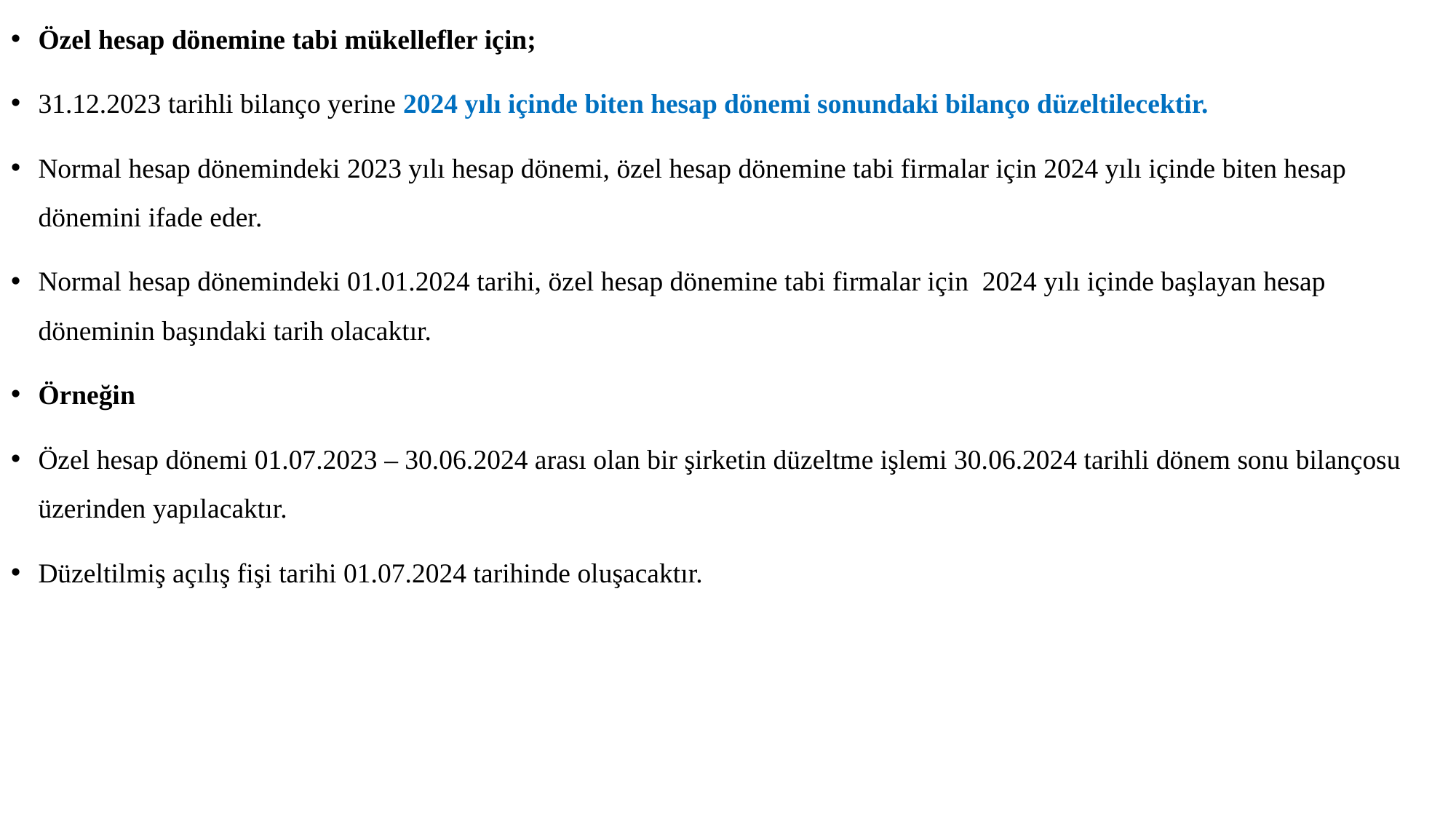

Özel hesap dönemine tabi mükellefler için;
31.12.2023 tarihli bilanço yerine 2024 yılı içinde biten hesap dönemi sonundaki bilanço düzeltilecektir.
Normal hesap dönemindeki 2023 yılı hesap dönemi, özel hesap dönemine tabi firmalar için 2024 yılı içinde biten hesap dönemini ifade eder.
Normal hesap dönemindeki 01.01.2024 tarihi, özel hesap dönemine tabi firmalar için  2024 yılı içinde başlayan hesap döneminin başındaki tarih olacaktır.
Örneğin
Özel hesap dönemi 01.07.2023 – 30.06.2024 arası olan bir şirketin düzeltme işlemi 30.06.2024 tarihli dönem sonu bilançosu üzerinden yapılacaktır.
Düzeltilmiş açılış fişi tarihi 01.07.2024 tarihinde oluşacaktır.